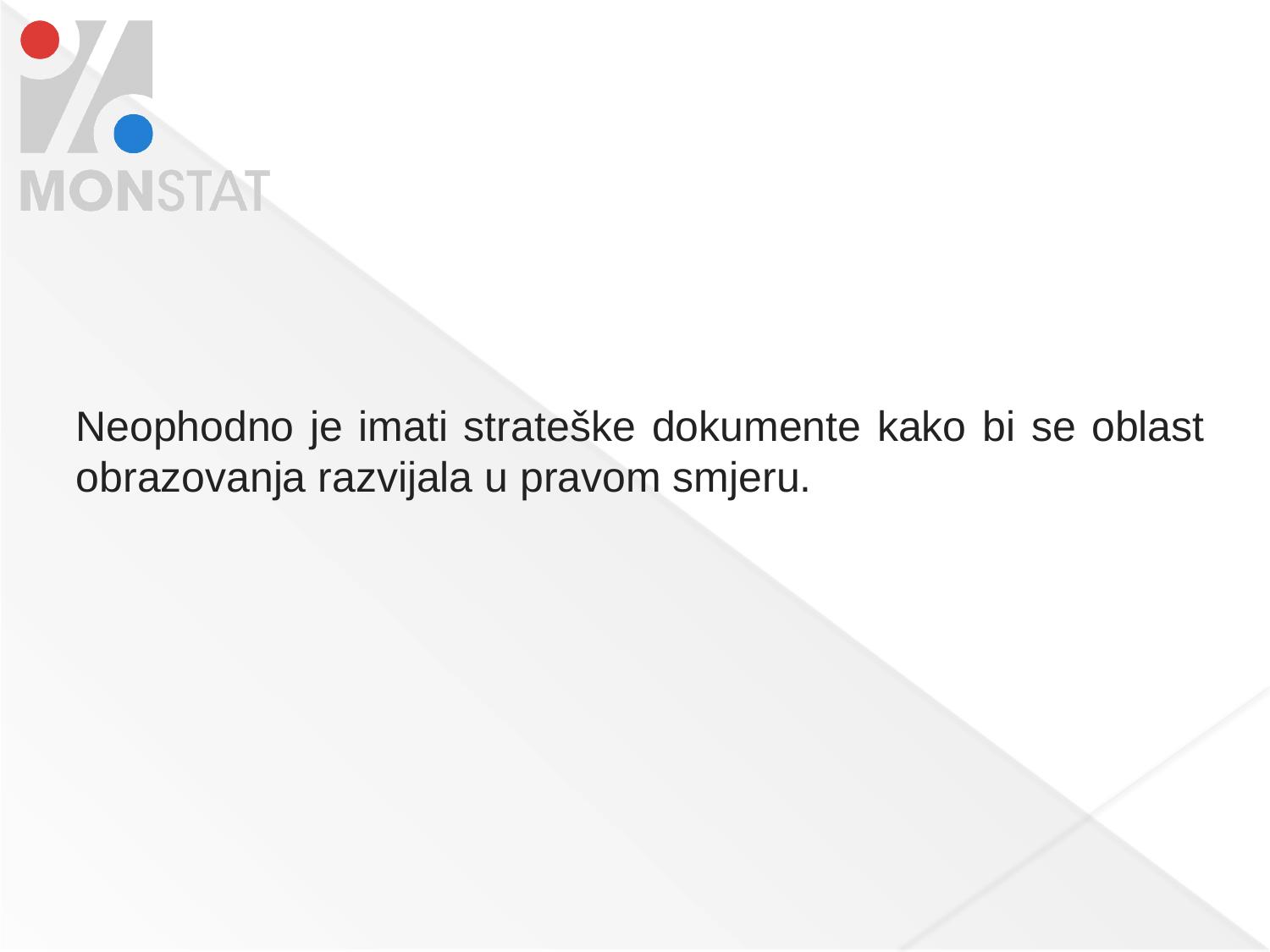

Neophodno je imati strateške dokumente kako bi se oblast obrazovanja razvijala u pravom smjeru.